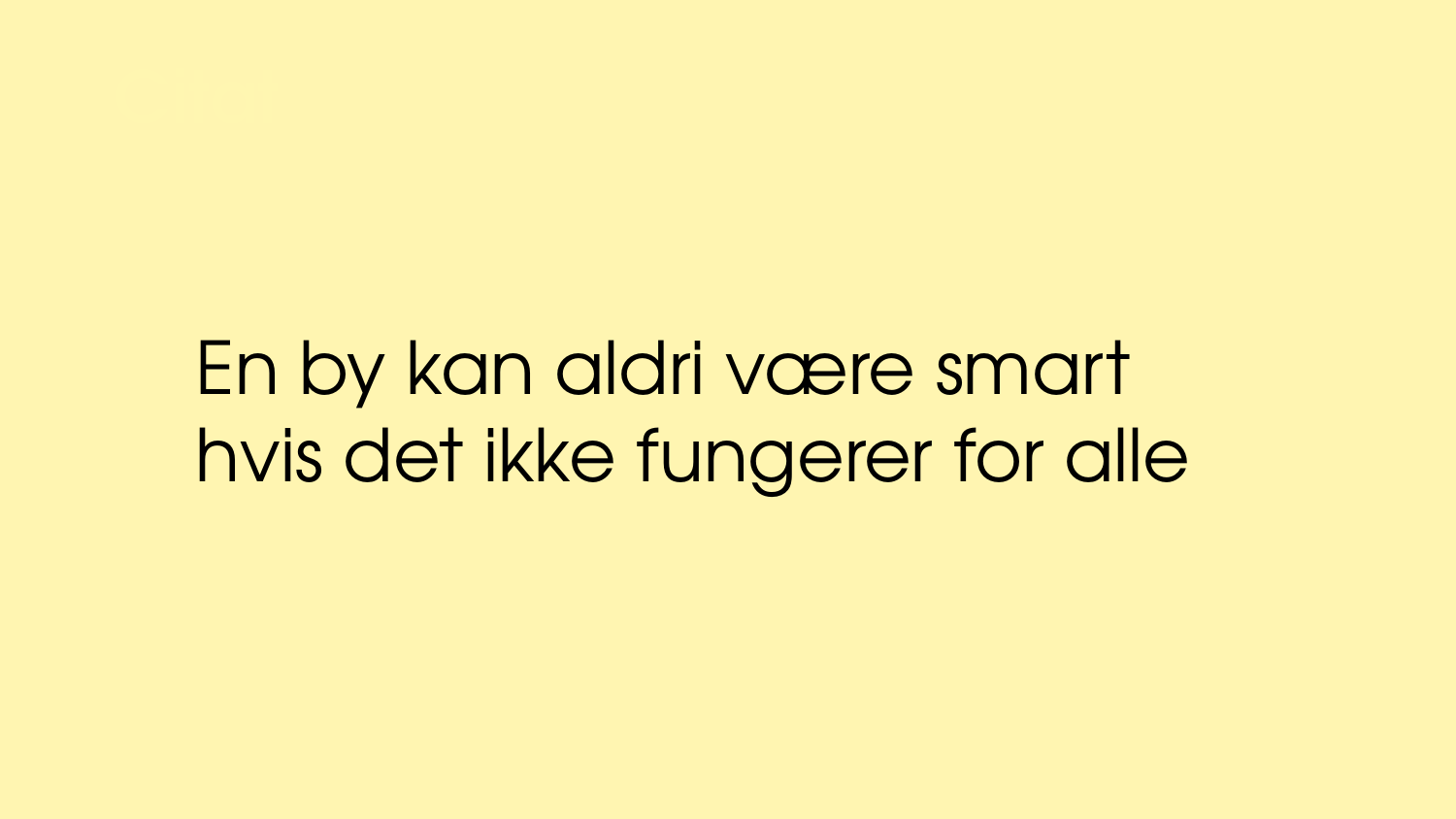

Citat
En by kan aldri være smart hvis det ikke fungerer for alle